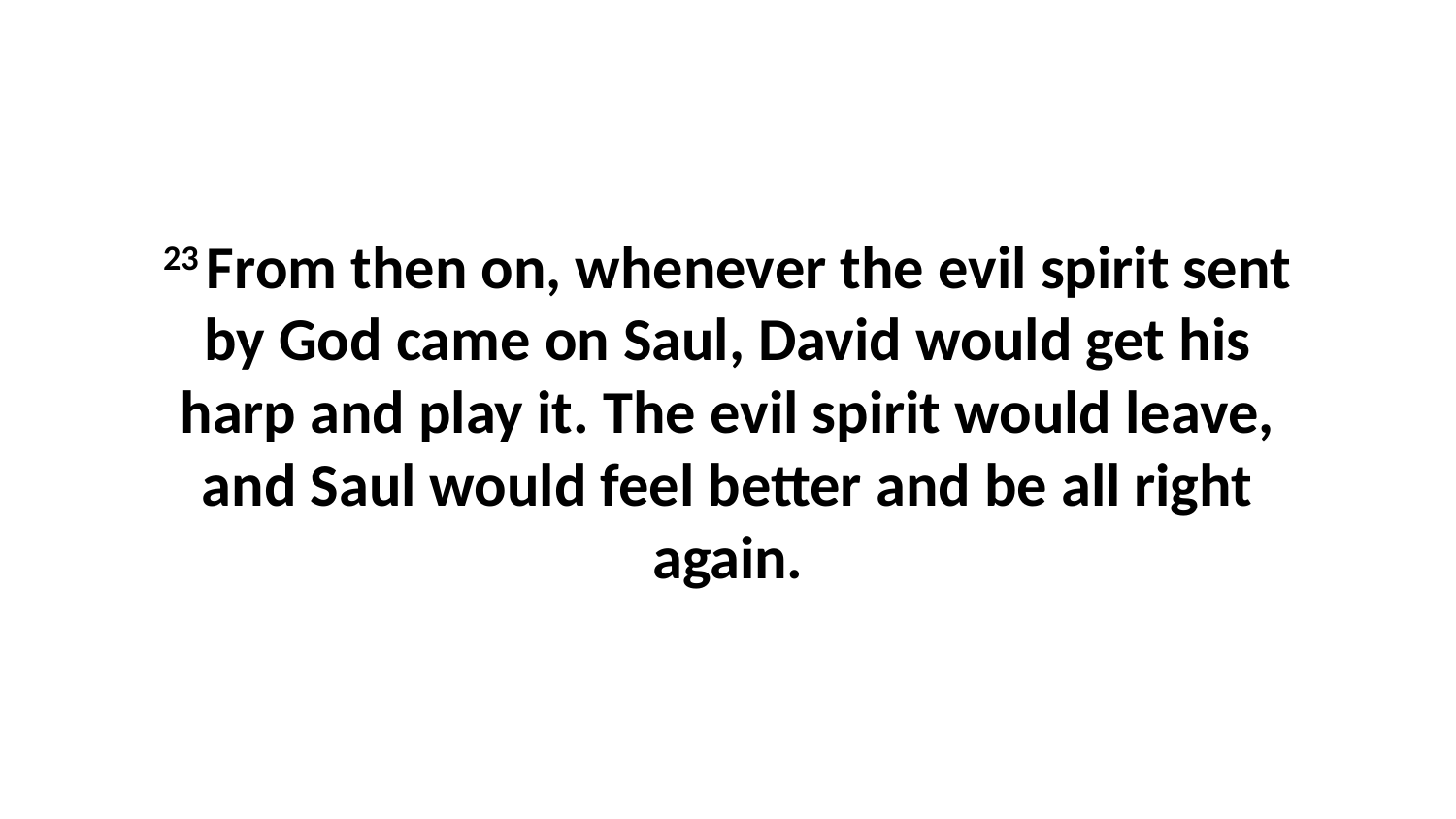

23 From then on, whenever the evil spirit sent by God came on Saul, David would get his harp and play it. The evil spirit would leave, and Saul would feel better and be all right again.